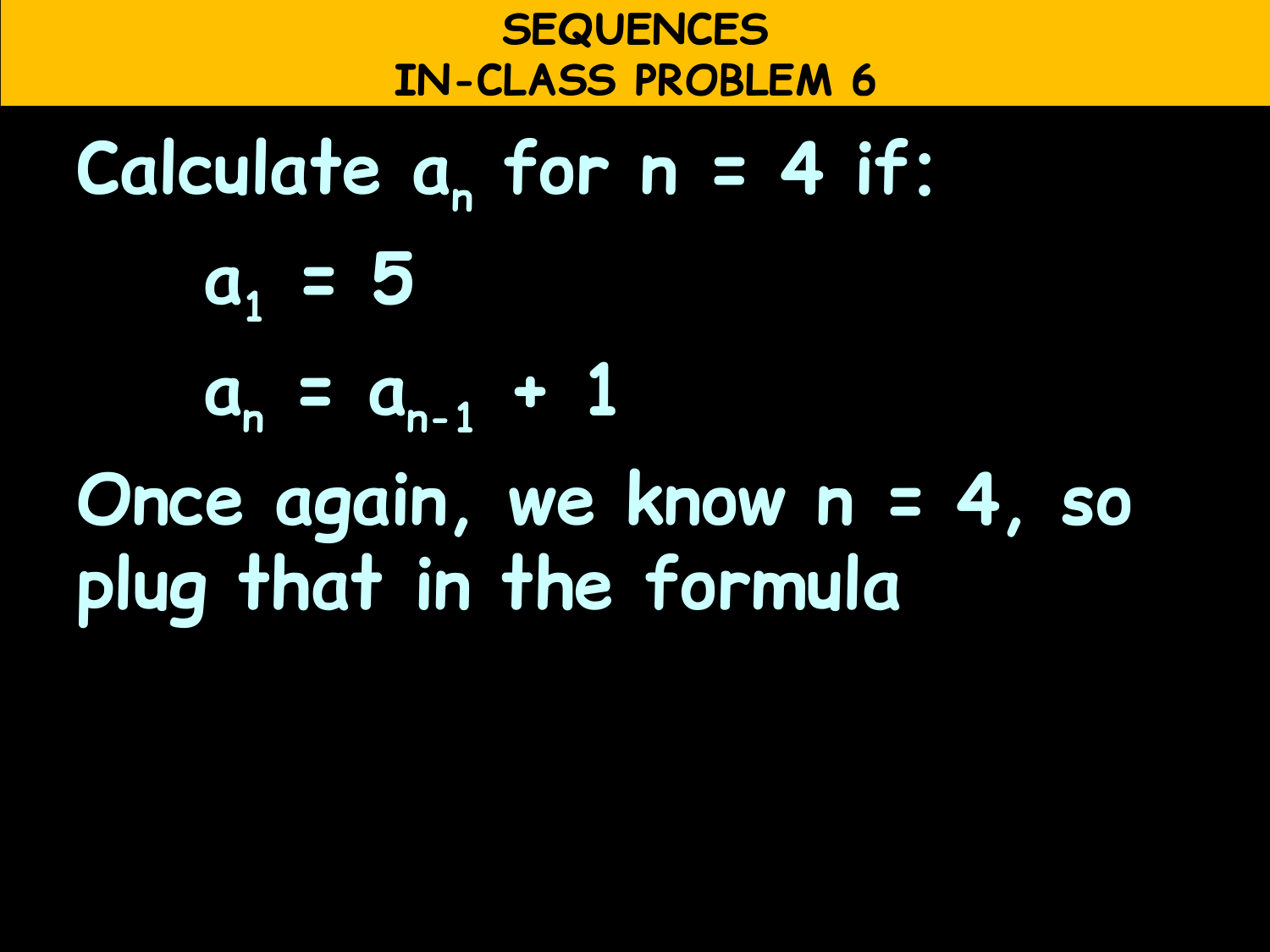

SEQUENCES
IN-CLASS PROBLEM 6
Calculate an for n = 4 if:
	a1 = 5
	an = an-1 + 1
Once again, we know n = 4, so plug that in the formula